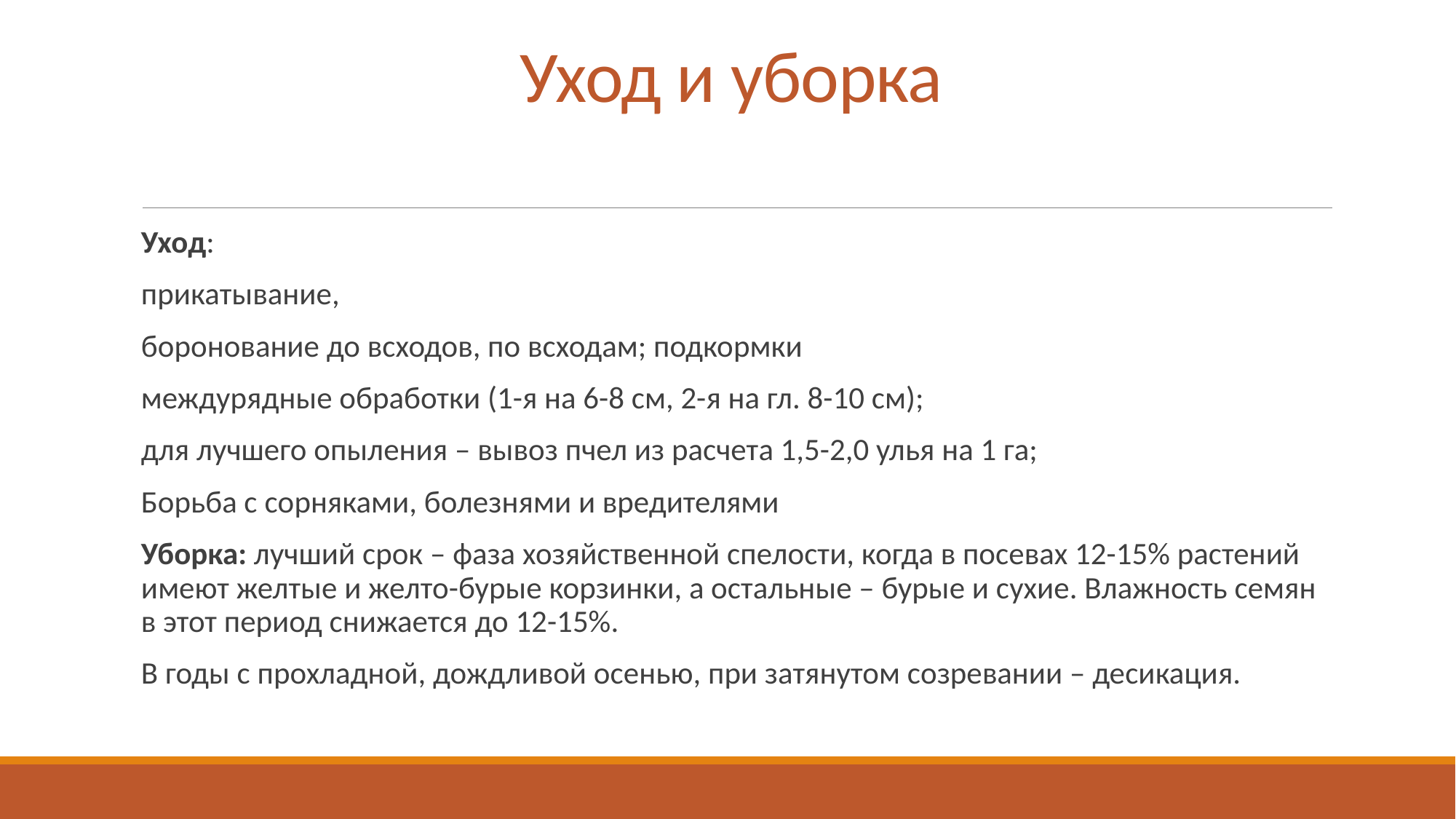

# Уход и уборка
Уход:
прикатывание,
боронование до всходов, по всходам; подкормки
междурядные обработки (1-я на 6-8 см, 2-я на гл. 8-10 см);
для лучшего опыления – вывоз пчел из расчета 1,5-2,0 улья на 1 га;
Борьба с сорняками, болезнями и вредителями
Уборка: лучший срок – фаза хозяйственной спелости, когда в посевах 12-15% растений имеют желтые и желто-бурые корзинки, а остальные – бурые и сухие. Влажность семян в этот период снижается до 12-15%.
В годы с прохладной, дождливой осенью, при затянутом созревании – десикация.